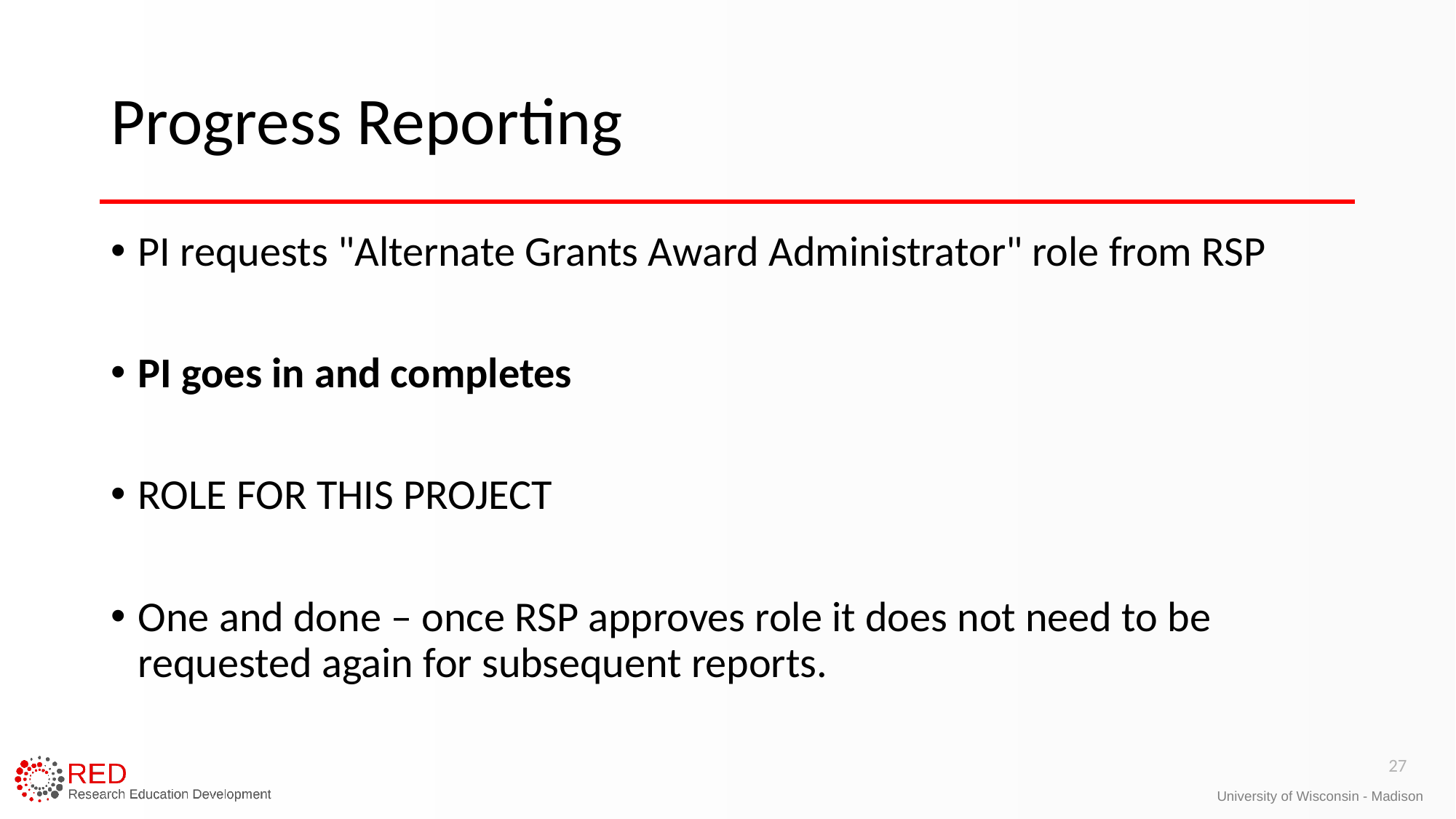

# Progress Reporting
PI requests "Alternate Grants Award Administrator" role from RSP

PI goes in and completes

ROLE FOR THIS PROJECT

One and done – once RSP approves role it does not need to be requested again for subsequent reports.

27